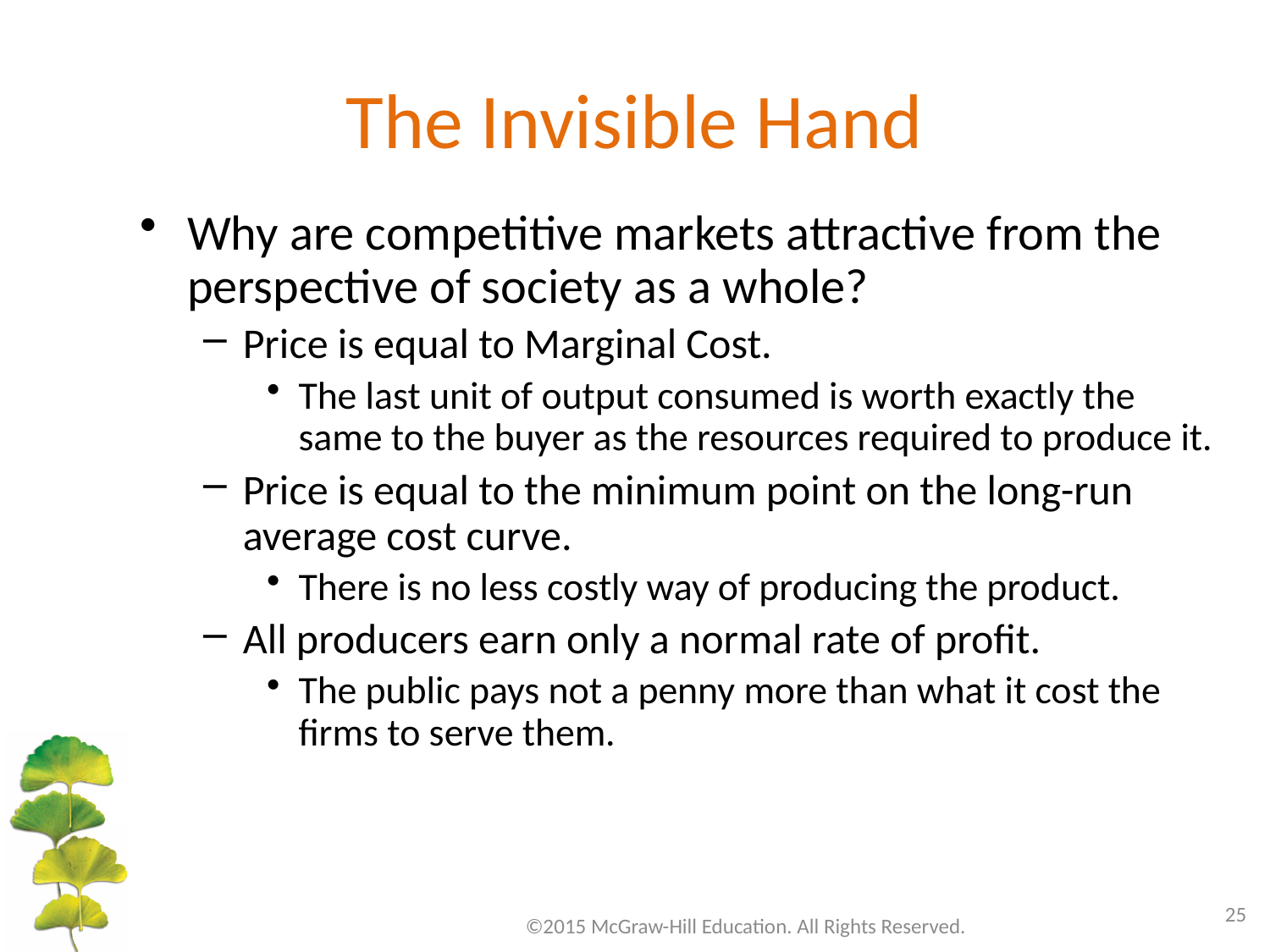

# The Invisible Hand
Why are competitive markets attractive from the perspective of society as a whole?
Price is equal to Marginal Cost.
The last unit of output consumed is worth exactly the same to the buyer as the resources required to produce it.
Price is equal to the minimum point on the long-run average cost curve.
There is no less costly way of producing the product.
All producers earn only a normal rate of profit.
The public pays not a penny more than what it cost the firms to serve them.
25
©2015 McGraw-Hill Education. All Rights Reserved.